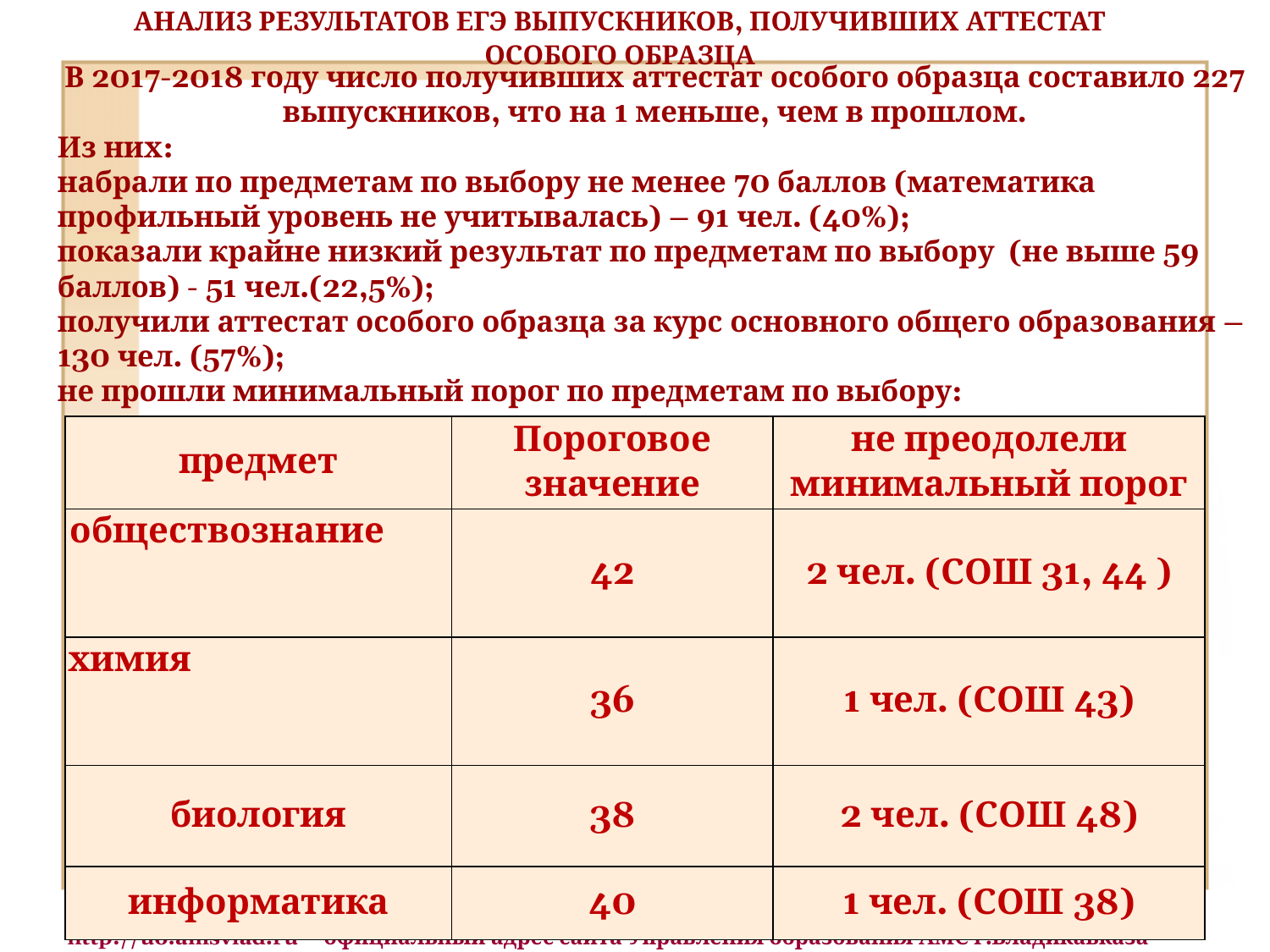

АНАЛИЗ РЕЗУЛЬТАТОВ ЕГЭ ВЫПУСКНИКОВ, ПОЛУЧИВШИХ АТТЕСТАТ ОСОБОГО ОБРАЗЦА
В 2017-2018 году число получивших аттестат особого образца составило 227 выпускников, что на 1 меньше, чем в прошлом.
Из них:
набрали по предметам по выбору не менее 70 баллов (математика профильный уровень не учитывалась) – 91 чел. (40%);
показали крайне низкий результат по предметам по выбору  (не выше 59 баллов) - 51 чел.(22,5%);
получили аттестат особого образца за курс основного общего образования – 130 чел. (57%);
не прошли минимальный порог по предметам по выбору:

| предмет | Пороговое значение | не преодолели минимальный порог |
| --- | --- | --- |
| обществознание | 42 | 2 чел. (СОШ 31, 44 ) |
| химия | 36 | 1 чел. (СОШ 43) |
| биология | 38 | 2 чел. (СОШ 48) |
| информатика | 40 | 1 чел. (СОШ 38) |
E-mail: obrazovanie-ams@rso-a.ru
http://uo.amsvlad.ru – официальный адрес сайта Управления образования АМС г.Владикавказа